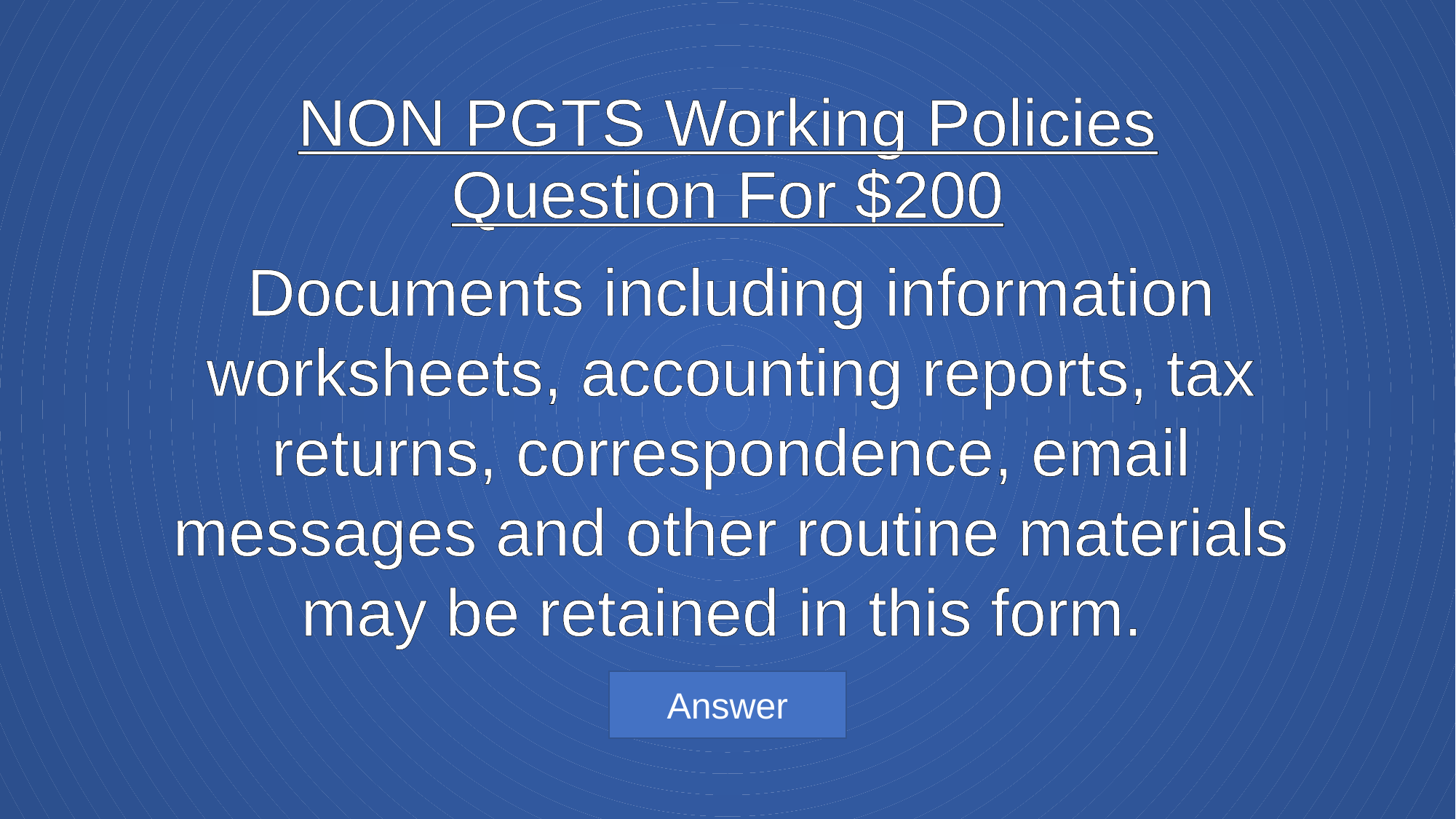

# NON PGTS Working Policies Question For $200
Documents including information worksheets, accounting reports, tax returns, correspondence, email messages and other routine materials may be retained in this form.